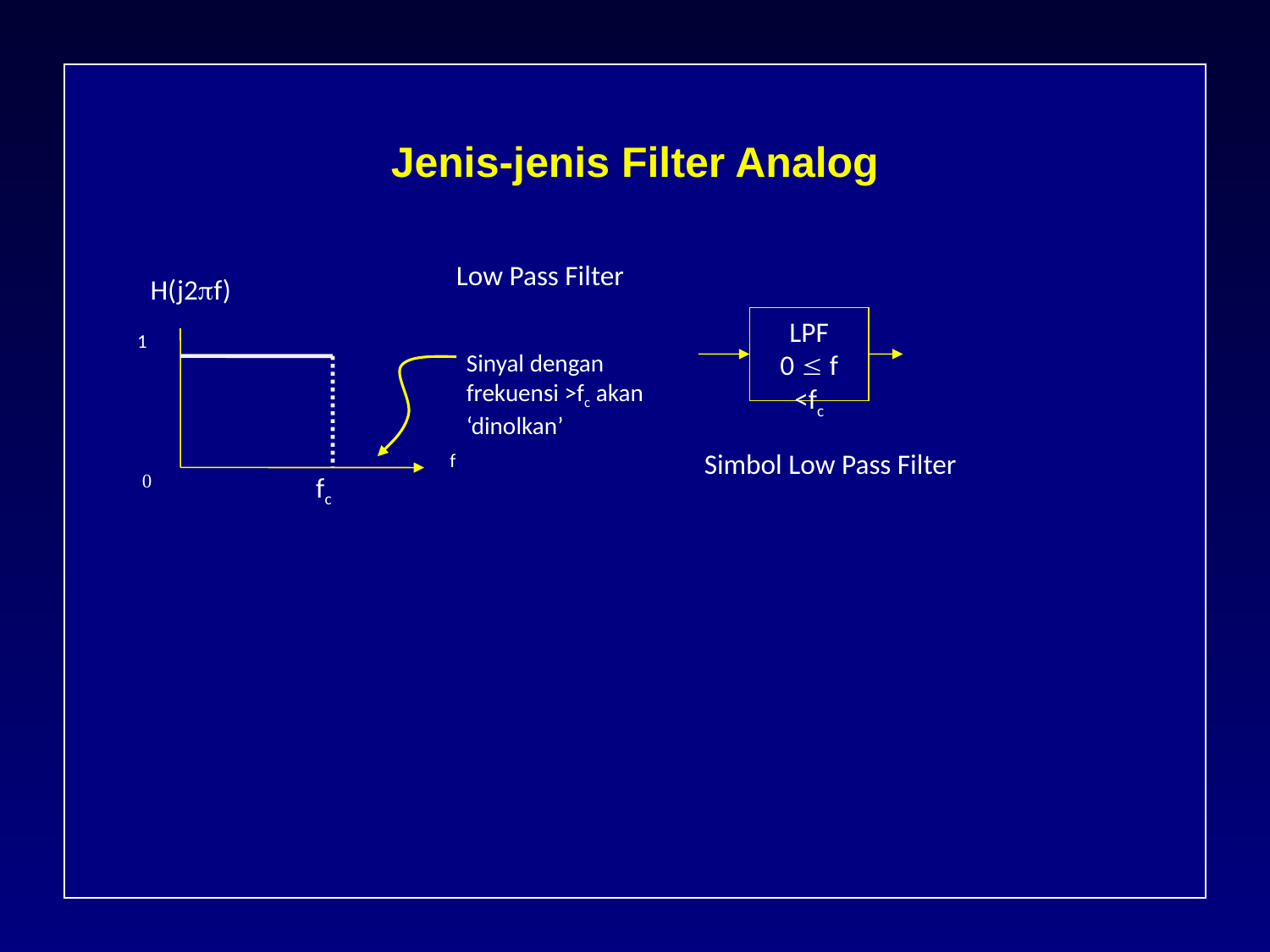

# Jenis-jenis Filter Analog
Low Pass Filter
H(j2πf)
LPF
0 ≤ f <fc

1
Sinyal dengan frekuensi >fc akan ‘dinolkan’

Simbol Low Pass Filter
f

0
fc